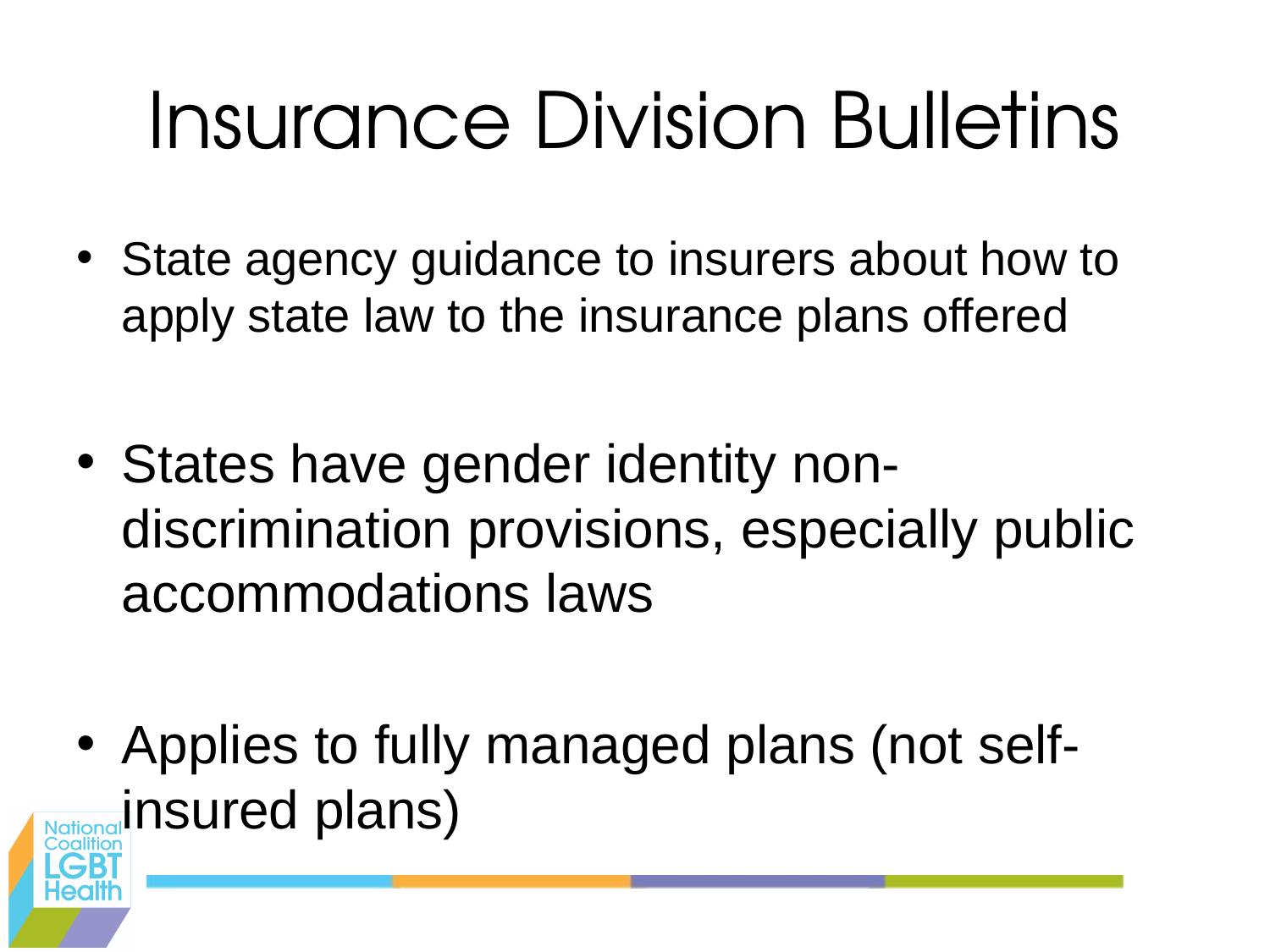

# Insurance Division Bulletins
State agency guidance to insurers about how to apply state law to the insurance plans offered

States have gender identity non-discrimination provisions, especially public accommodations laws

Applies to fully managed plans (not self-insured plans)